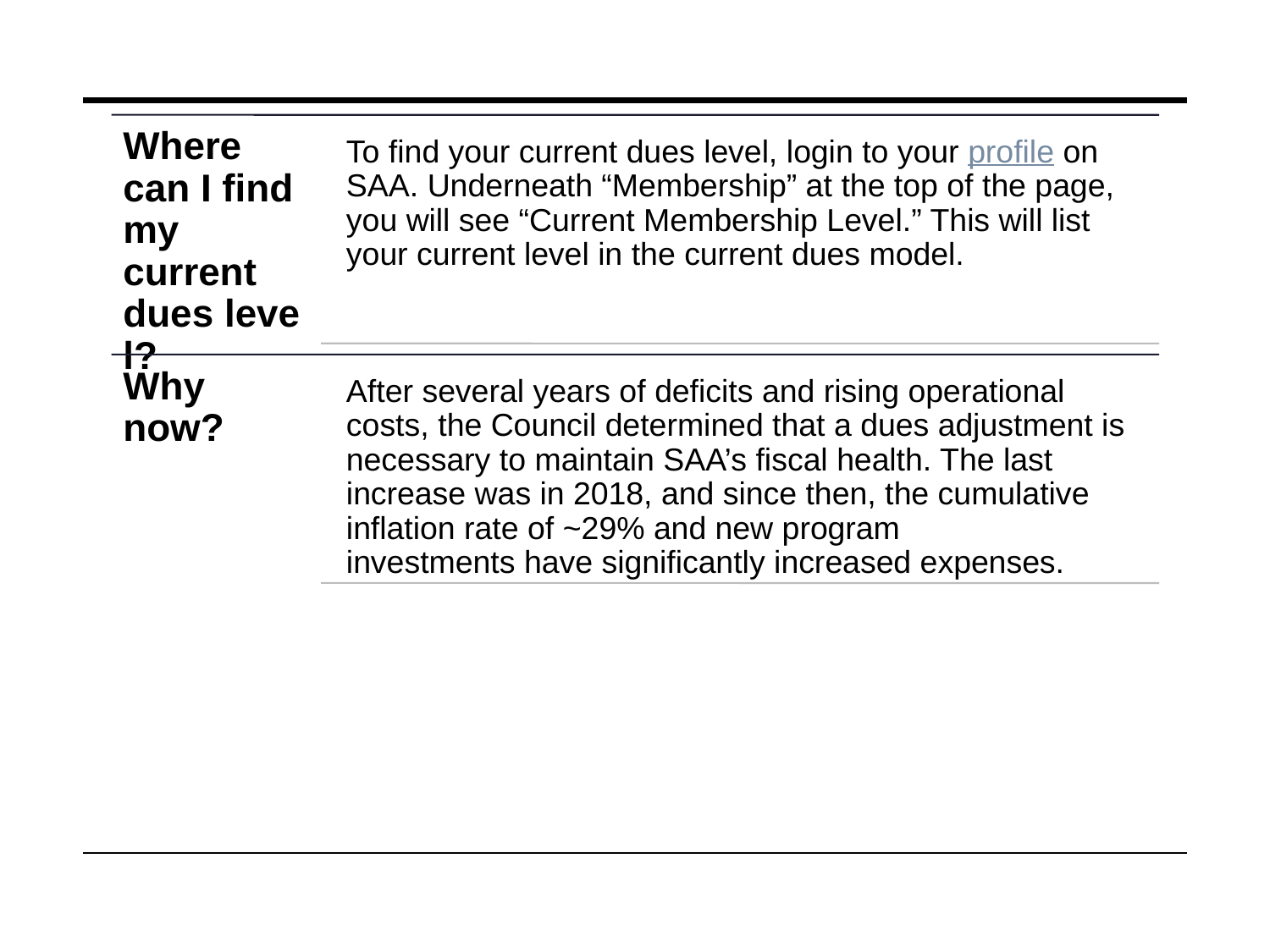

Where can I find my current dues level?
To find your current dues level, login to your profile on SAA. Underneath “Membership” at the top of the page, you will see “Current Membership Level.” This will list your current level in the current dues model.
Why now?
After several years of deficits and rising operational costs, the Council determined that a dues adjustment is necessary to maintain SAA’s fiscal health. The last increase was in 2018, and since then, the cumulative inflation rate of ~29% and new program investments have significantly increased expenses.